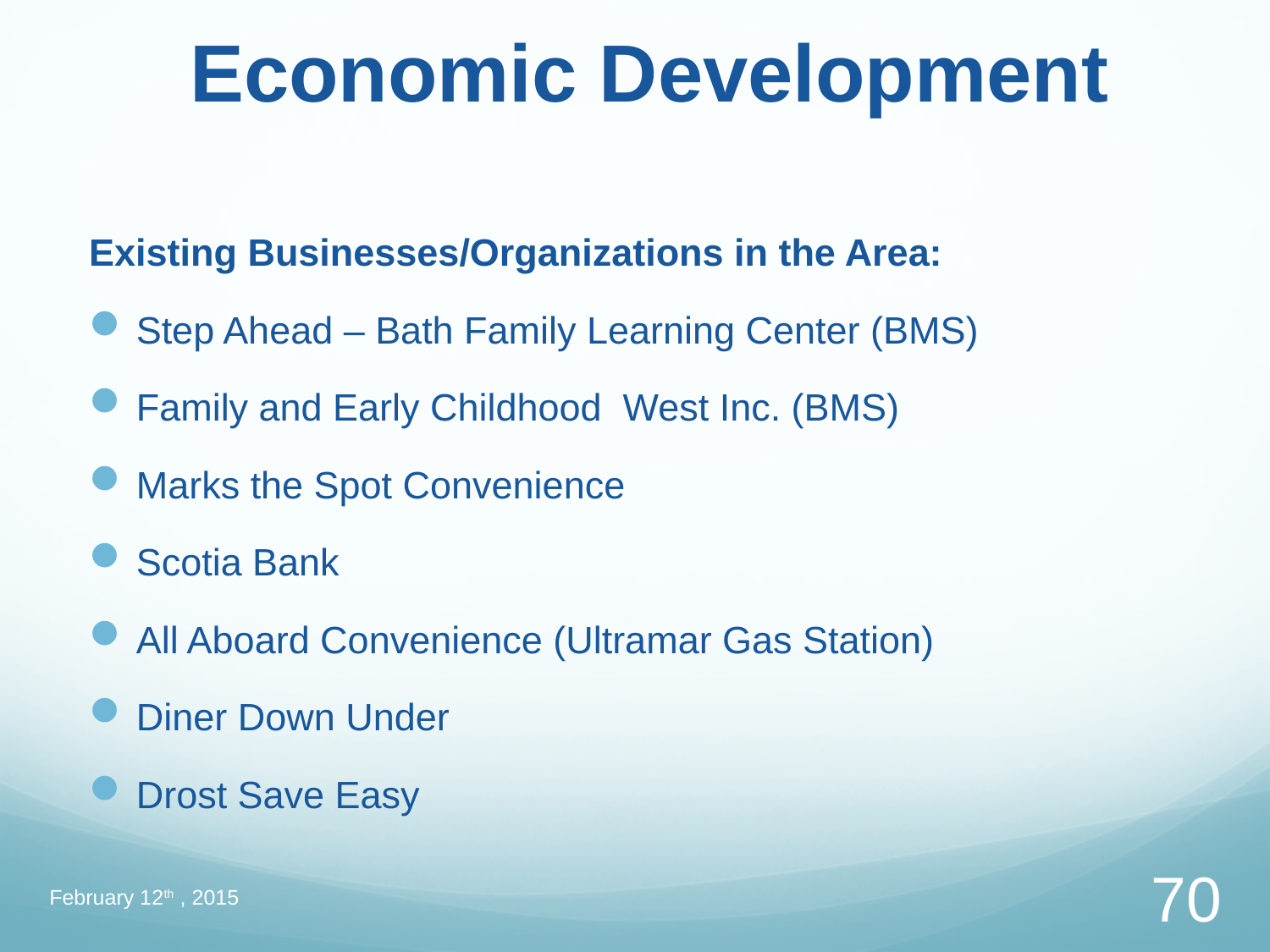

# Economic Development
Existing Businesses/Organizations in the Area:
Step Ahead – Bath Family Learning Center (BMS)
Family and Early Childhood  West Inc. (BMS)
Marks the Spot Convenience
Scotia Bank
All Aboard Convenience (Ultramar Gas Station)
Diner Down Under
Drost Save Easy
February 12th , 2015
70